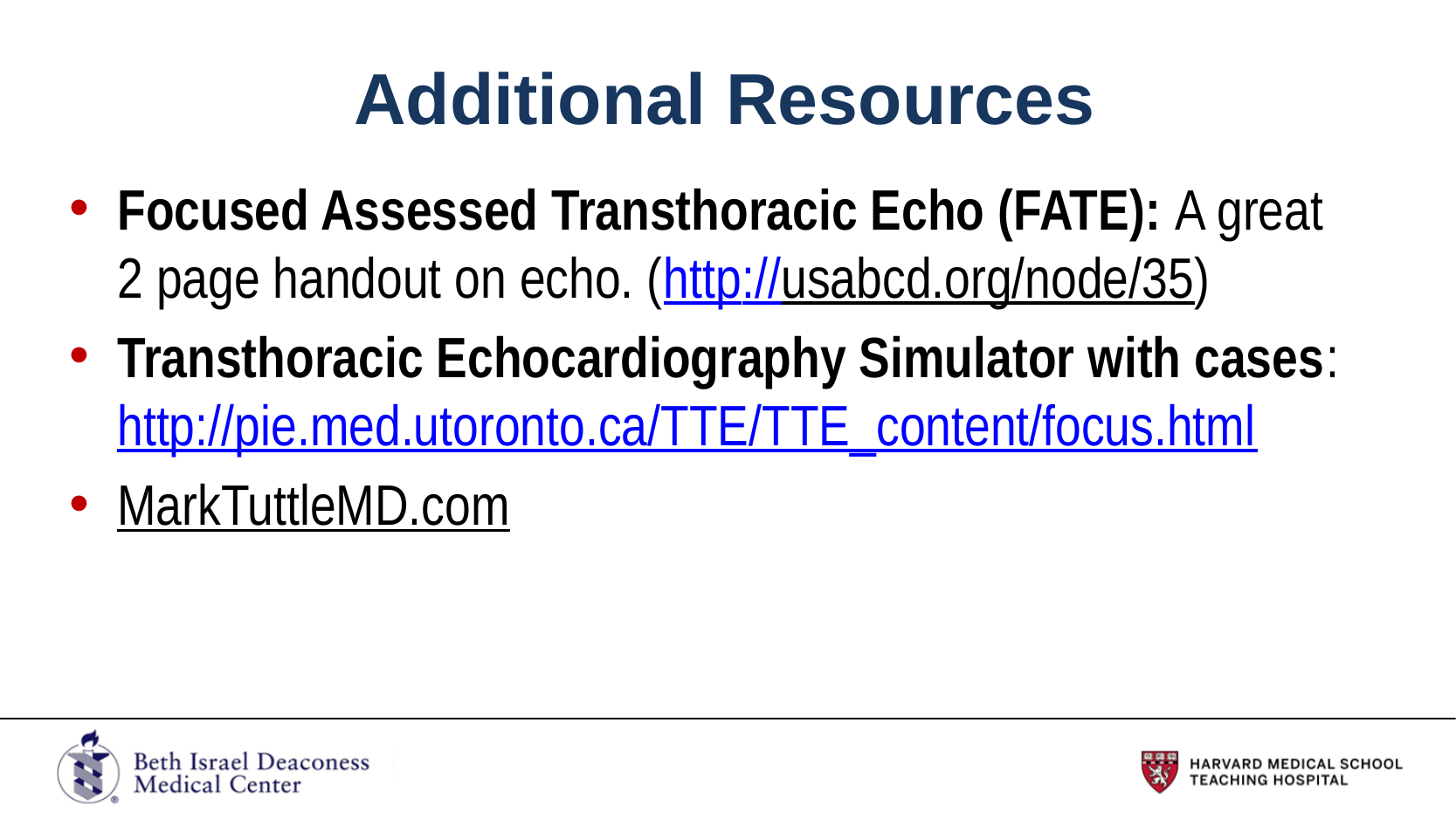

# Additional Resources
Focused Assessed Transthoracic Echo (FATE): A great 2 page handout on echo. (http://usabcd.org/node/35)
Transthoracic Echocardiography Simulator with cases: http://pie.med.utoronto.ca/TTE/TTE_content/focus.html
MarkTuttleMD.com